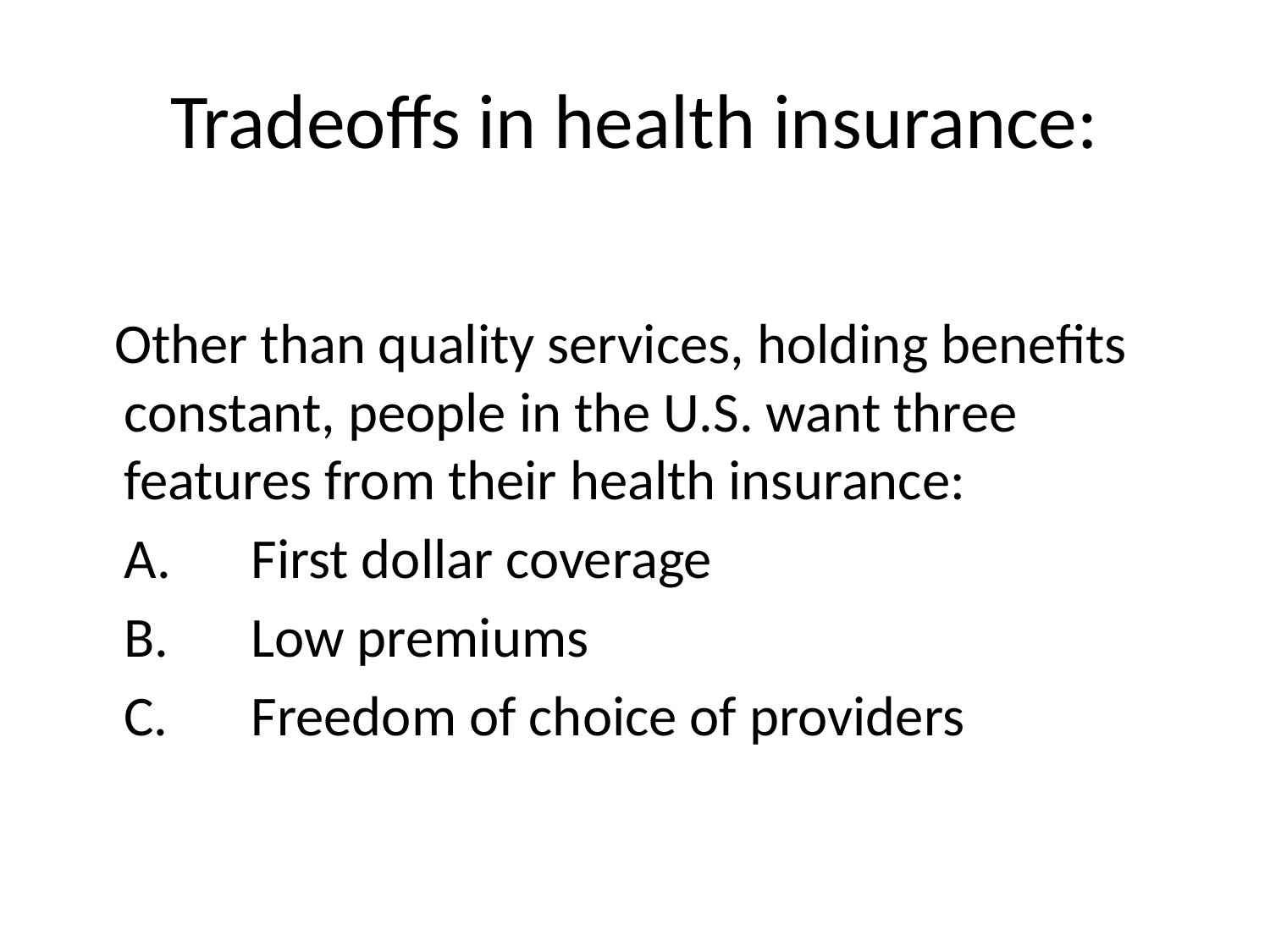

# Tradeoffs in health insurance:

   Other than quality services, holding benefits constant, people in the U.S. want three features from their health insurance:
	A.	First dollar coverage
	B.	Low premiums
	C.	Freedom of choice of providers